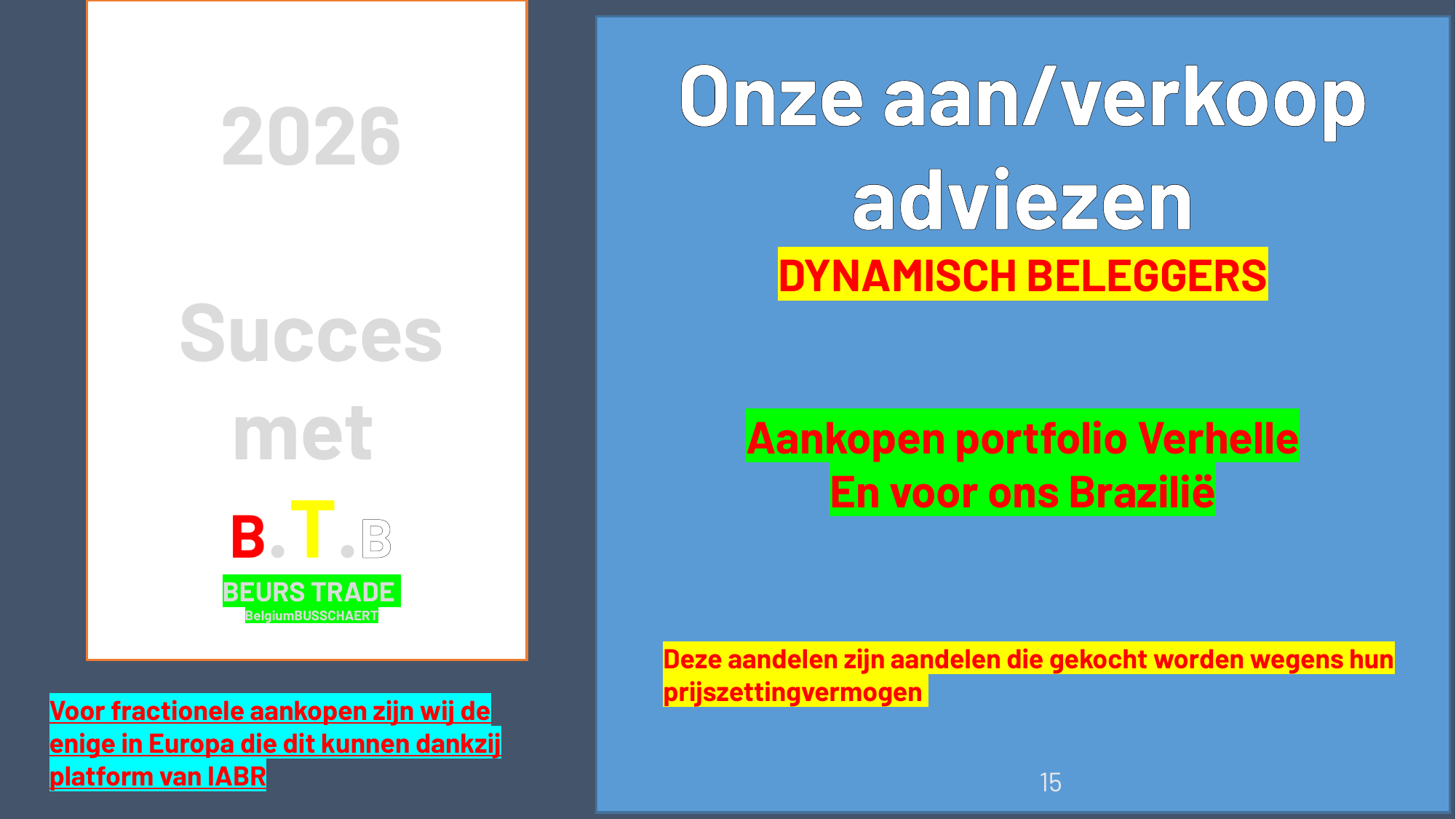

Deze

Onze aan/verkoop adviezen
DYNAMISCH BELEGGERS

Aankopen portfolio Verhelle
En voor ons Brazilië
2026

Succes met
B.T.B
BEURS TRADE
BelgiumBUSSCHAERT

Deze aandelen zijn aandelen die gekocht worden wegens hun
prijszettingvermogen
Voor fractionele aankopen zijn wij de enige in Europa die dit kunnen dankzij platform van IABR
15